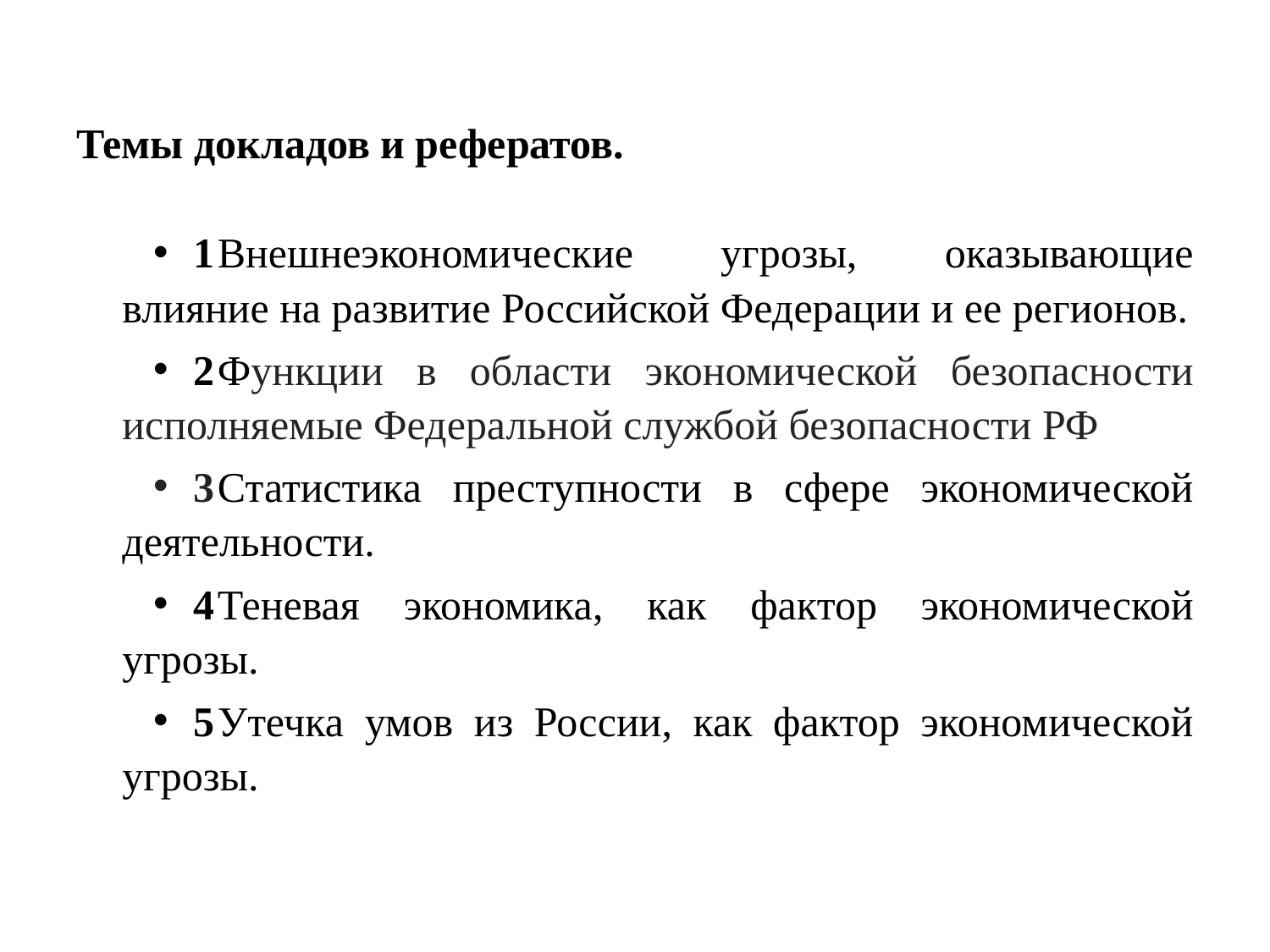

#
Темы докладов и рефератов.

1	Внешнеэкономические угрозы, оказывающие влияние на развитие Российской Федерации и ее регионов.
2	Функции в области экономической безопасности исполняемые Федеральной службой безопасности РФ
3	Статистика преступности в сфере экономической деятельности.
4	Теневая экономика, как фактор экономической угрозы.
5	Утечка умов из России, как фактор экономической угрозы.